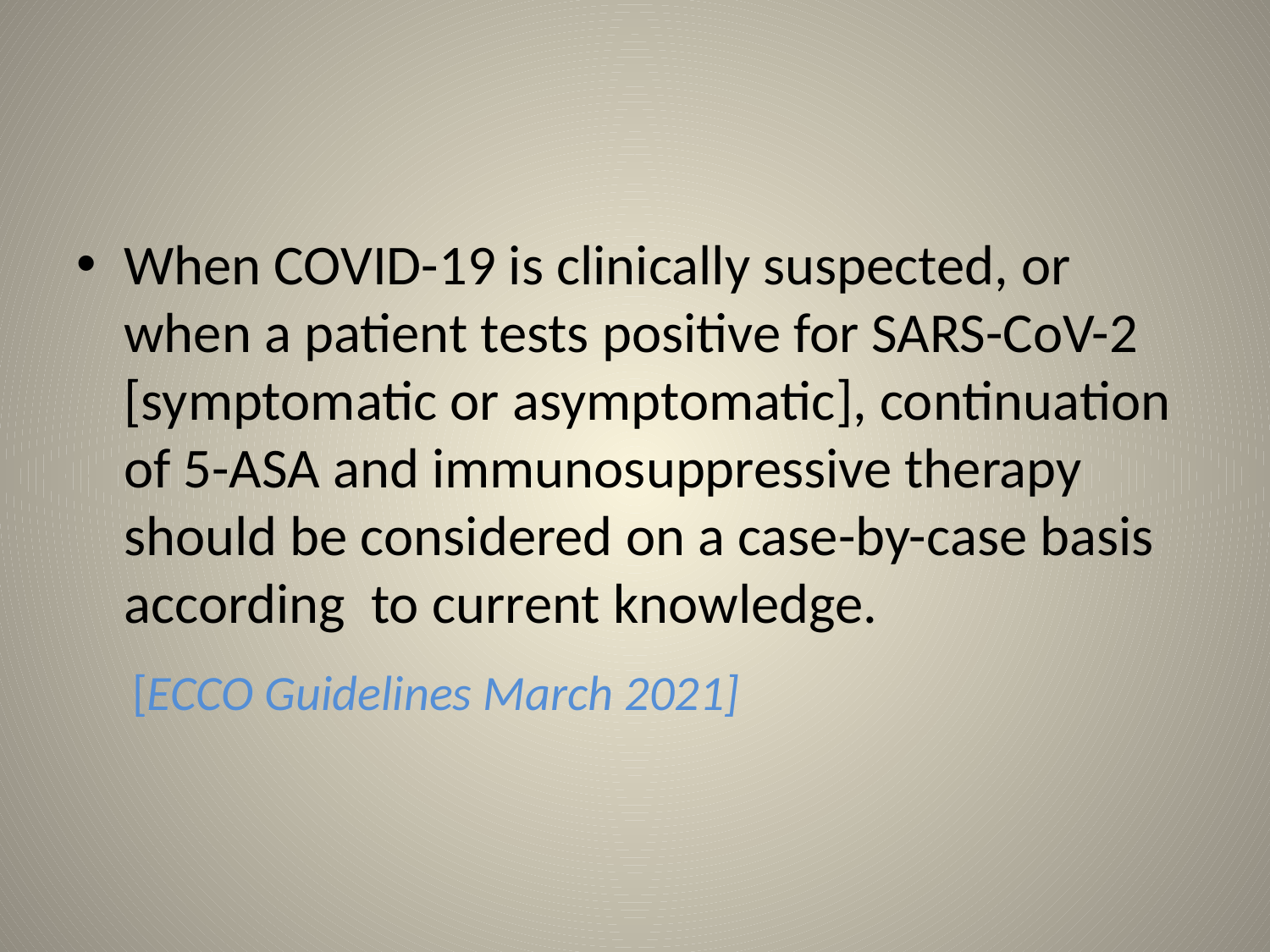

#
When COVID-19 is clinically suspected, or when a patient tests positive for SARS-CoV-2 [symptomatic or asymptomatic], continuation  of 5-ASA and immunosuppressive therapy  should be considered on a case-by-case basis according  to current knowledge.
    [ECCO Guidelines March 2021]